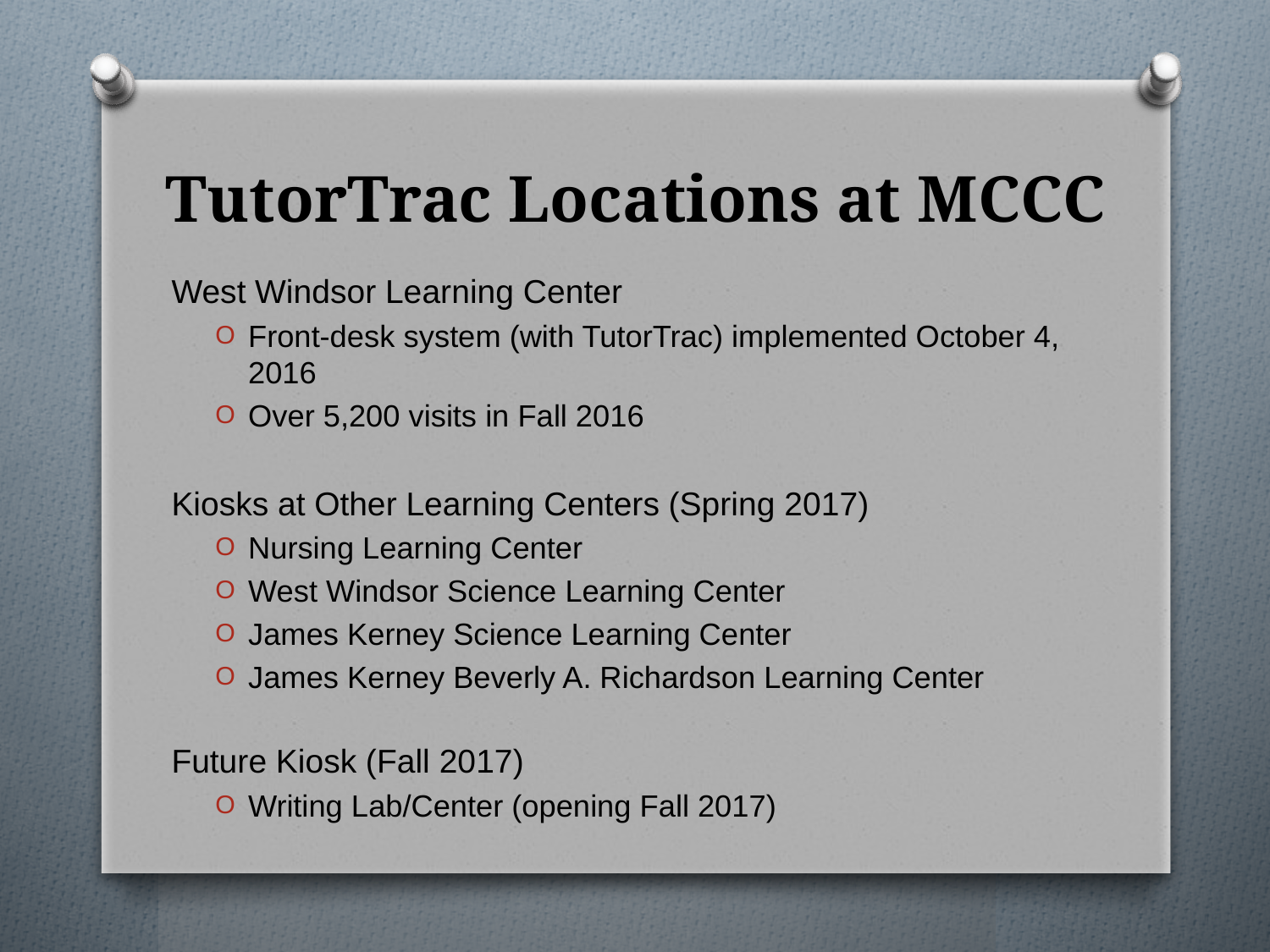

# TutorTrac Locations at MCCC
West Windsor Learning Center
Front-desk system (with TutorTrac) implemented October 4, 2016
Over 5,200 visits in Fall 2016

Kiosks at Other Learning Centers (Spring 2017)
Nursing Learning Center
West Windsor Science Learning Center
James Kerney Science Learning Center
James Kerney Beverly A. Richardson Learning Center

Future Kiosk (Fall 2017)
Writing Lab/Center (opening Fall 2017)